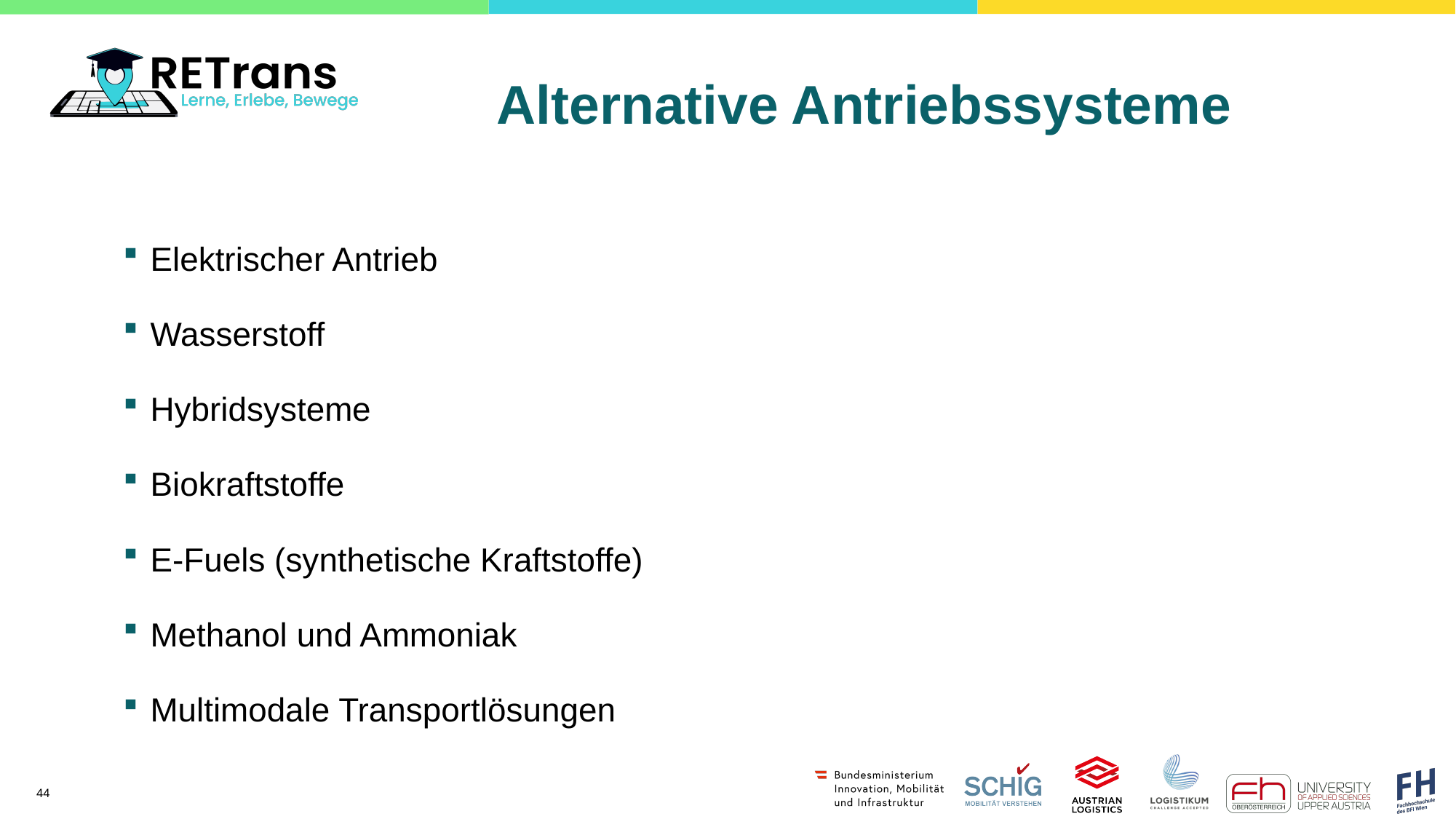

# Alternative Antriebssysteme
Elektrischer Antrieb
Wasserstoff
Hybridsysteme
Biokraftstoffe
E-Fuels (synthetische Kraftstoffe)
Methanol und Ammoniak
Multimodale Transportlösungen